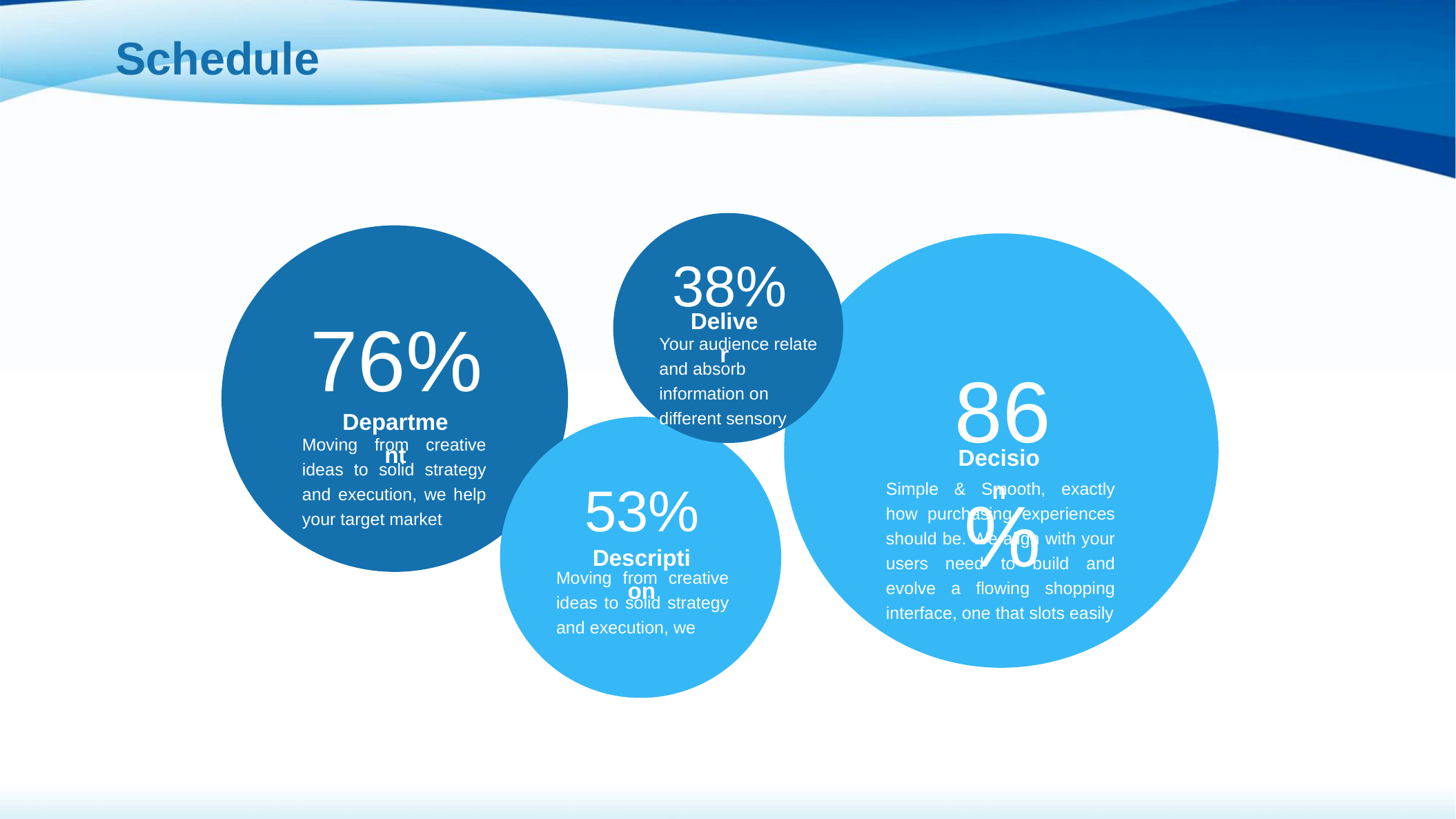

Schedule

38%
Deliver
Your audience relate and absorb information on different sensory

76%
Department
Moving from creative ideas to solid strategy and execution, we help your target market

86%
Decision
Simple & Smooth, exactly how purchasing experiences should be. We align with your users need to build and evolve a flowing shopping interface, one that slots easily

53%
Description
Moving from creative ideas to solid strategy and execution, we